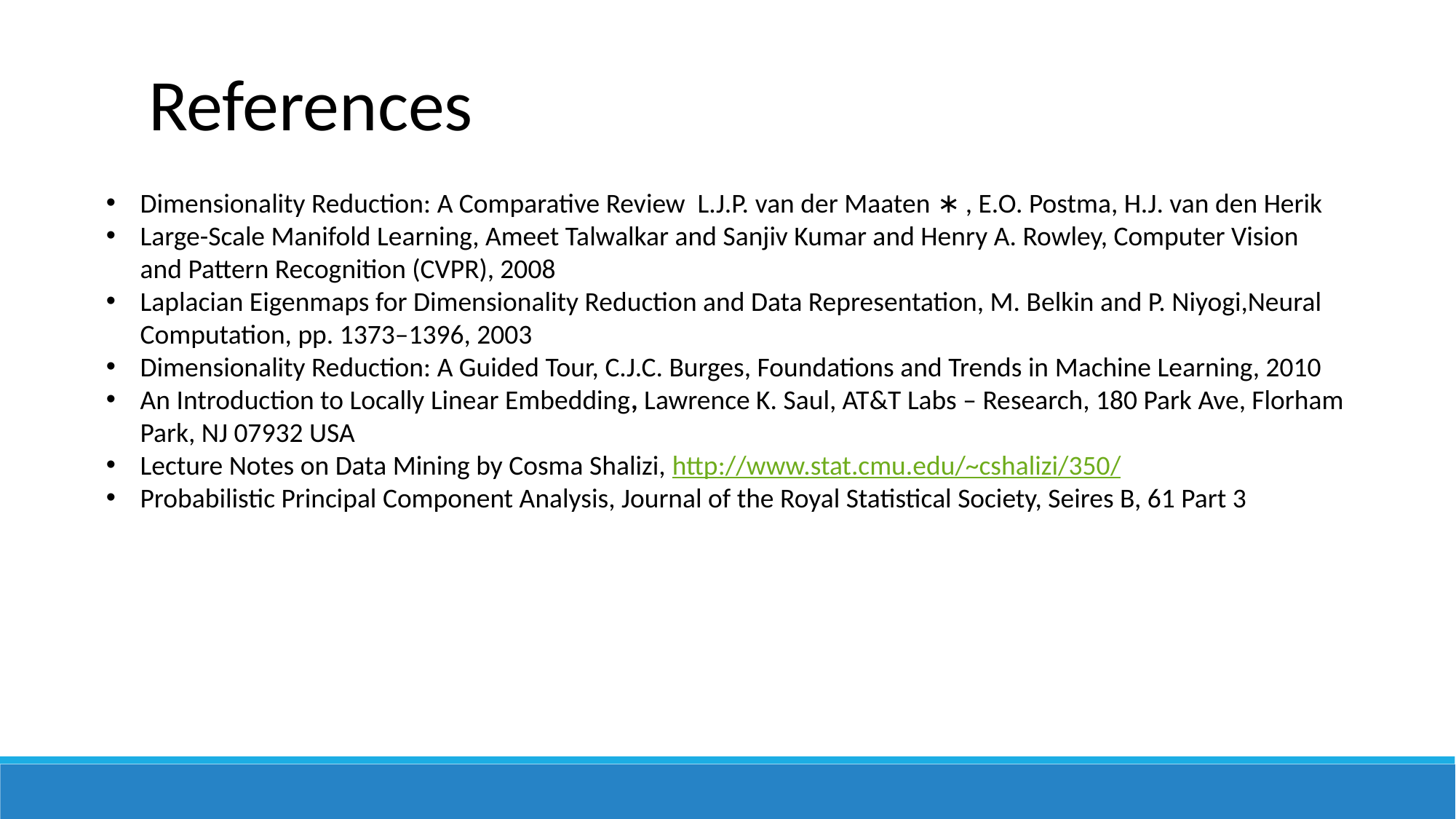

References

Dimensionality Reduction: A Comparative Review  L.J.P. van der Maaten ∗ , E.O. Postma, H.J. van den Herik
Large-Scale Manifold Learning, Ameet Talwalkar and Sanjiv Kumar and Henry A. Rowley, Computer Vision and Pattern Recognition (CVPR), 2008
Laplacian Eigenmaps for Dimensionality Reduction and Data Representation, M. Belkin and P. Niyogi,Neural Computation, pp. 1373–1396, 2003
Dimensionality Reduction: A Guided Tour, C.J.C. Burges, Foundations and Trends in Machine Learning, 2010
An Introduction to Locally Linear Embedding, Lawrence K. Saul, AT&T Labs – Research, 180 Park Ave, Florham Park, NJ 07932 USA
Lecture Notes on Data Mining by Cosma Shalizi, http://www.stat.cmu.edu/~cshalizi/350/
Probabilistic Principal Component Analysis, Journal of the Royal Statistical Society, Seires B, 61 Part 3